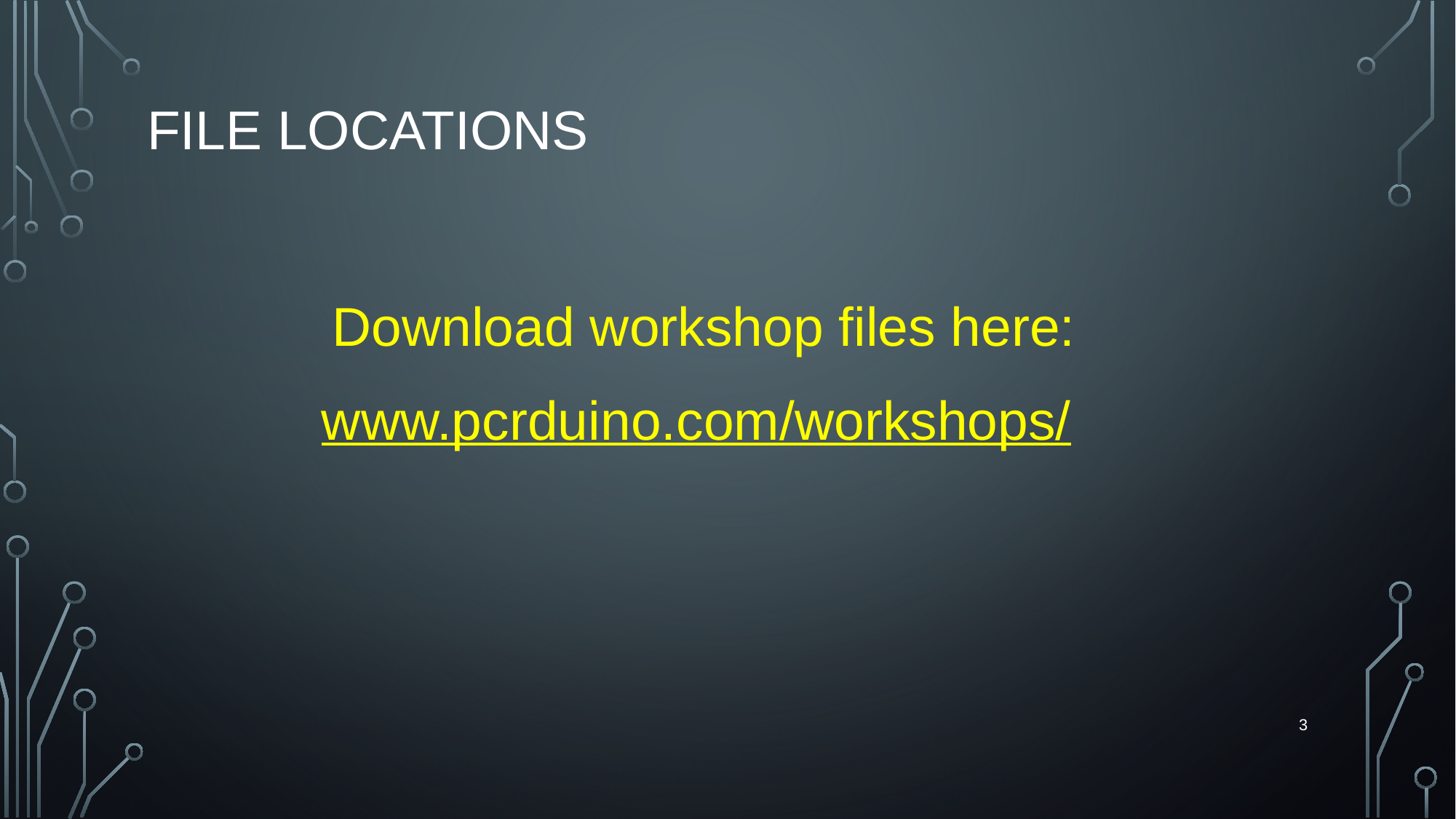

# File Locations
Download workshop files here:
www.pcrduino.com/workshops/
3